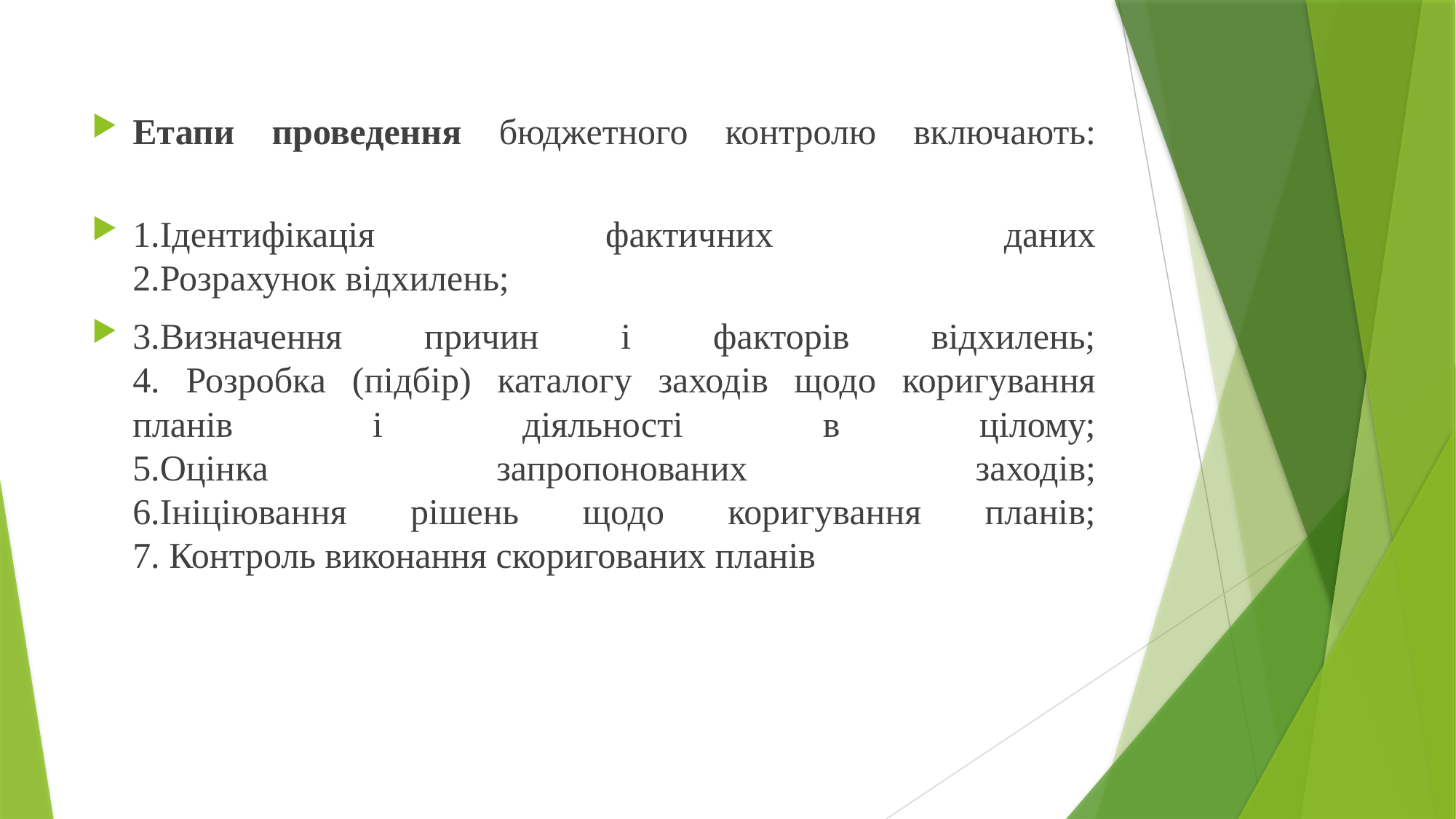

Етапи проведення бюджетного контролю включають:
1.Ідентифікація фактичних даних
2.Розрахунок відхилень;
3.Визначення причин і факторів відхилень;
4. Розробка (підбір) каталогу заходів щодо коригування планів і діяльності в цілому;
5.Оцінка запропонованих заходів;
6.Ініціювання рішень щодо коригування планів;
7. Контроль виконання скоригованих планів